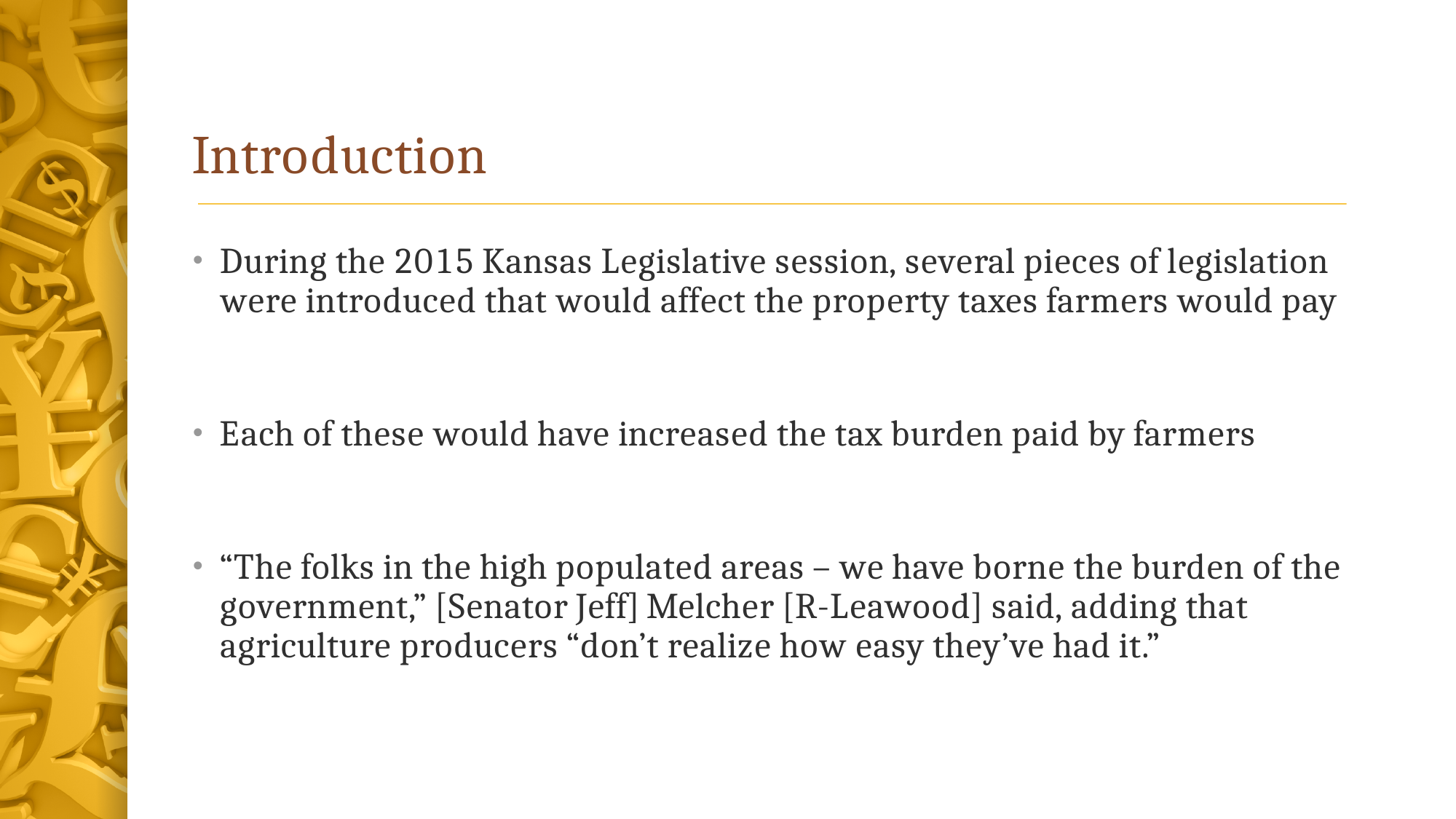

# Introduction
During the 2015 Kansas Legislative session, several pieces of legislation were introduced that would affect the property taxes farmers would pay

Each of these would have increased the tax burden paid by farmers

“The folks in the high populated areas – we have borne the burden of the government,” [Senator Jeff] Melcher [R-Leawood] said, adding that agriculture producers “don’t realize how easy they’ve had it.”